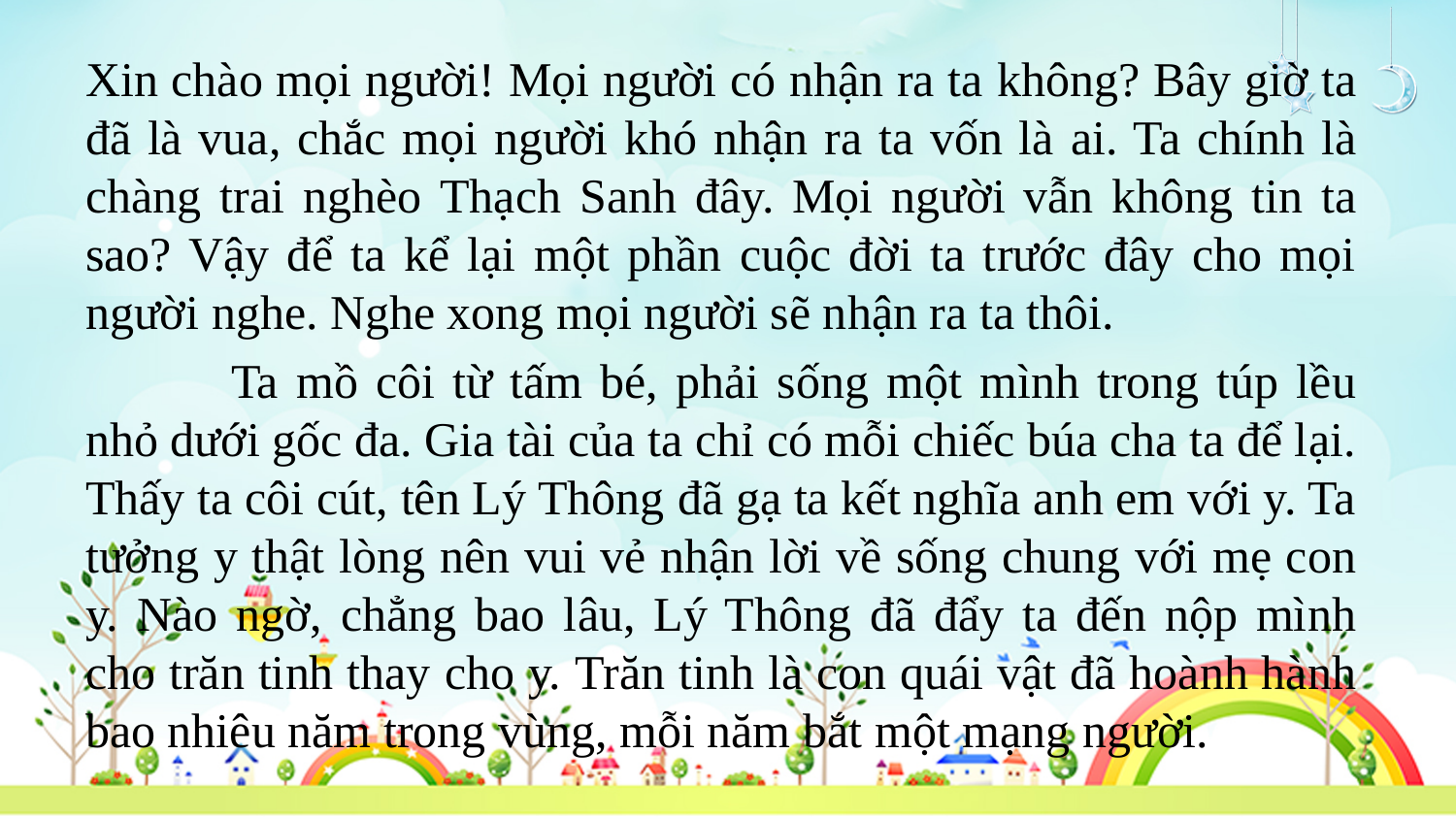

Xin chào mọi người! Mọi người có nhận ra ta không? Bây giờ ta đã là vua, chắc mọi người khó nhận ra ta vốn là ai. Ta chính là chàng trai nghèo Thạch Sanh đây. Mọi người vẫn không tin ta sao? Vậy để ta kể lại một phần cuộc đời ta trước đây cho mọi người nghe. Nghe xong mọi người sẽ nhận ra ta thôi.
	Ta mồ côi từ tấm bé, phải sống một mình trong túp lều nhỏ dưới gốc đa. Gia tài của ta chỉ có mỗi chiếc búa cha ta để lại. Thấy ta côi cút, tên Lý Thông đã gạ ta kết nghĩa anh em với y. Ta tưởng y thật lòng nên vui vẻ nhận lời về sống chung với mẹ con y. Nào ngờ, chẳng bao lâu, Lý Thông đã đẩy ta đến nộp mình cho trăn tinh thay cho y. Trăn tinh là con quái vật đã hoành hành bao nhiêu năm trong vùng, mỗi năm bắt một mạng người.